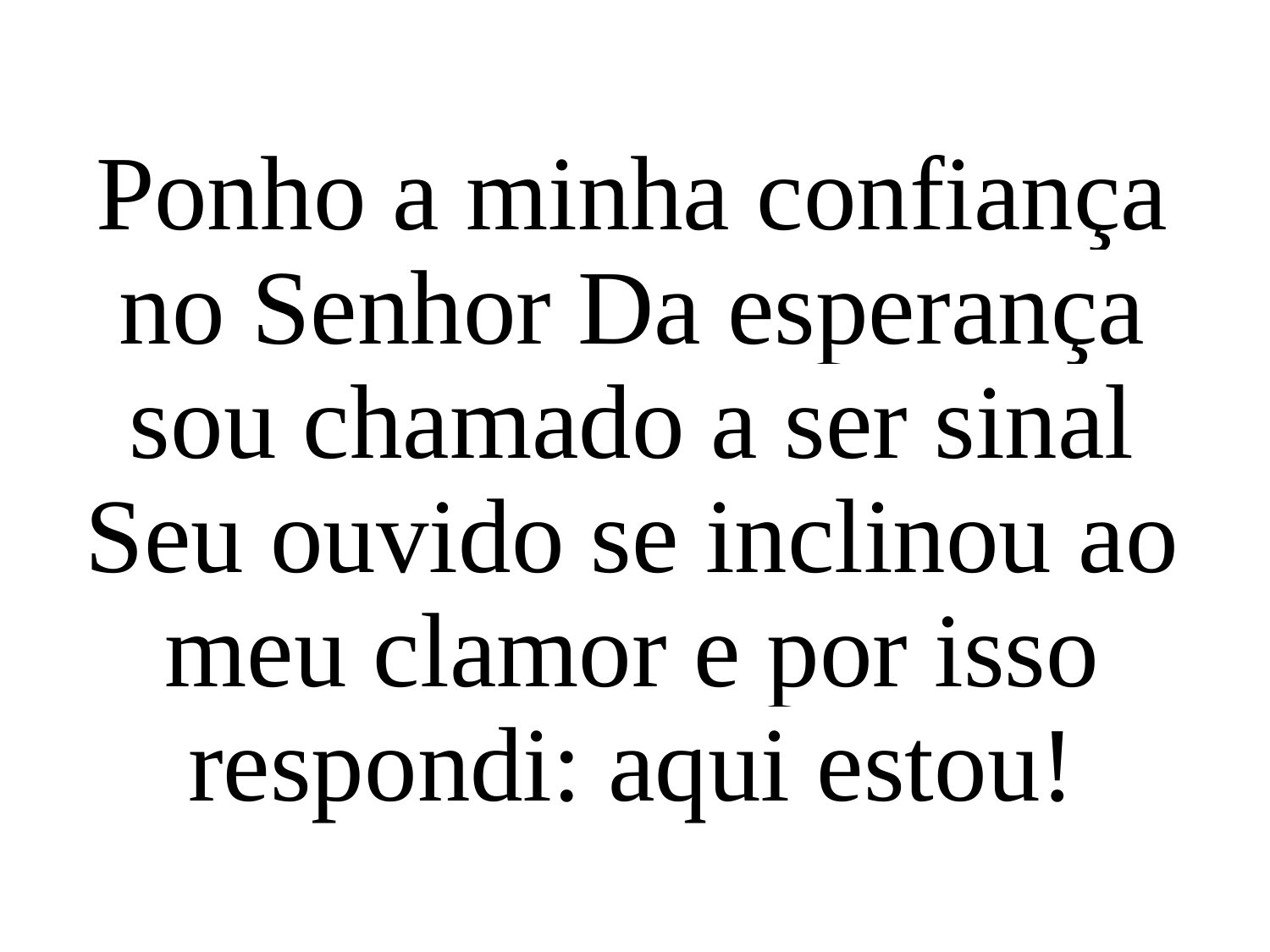

Ponho a minha confiança no Senhor Da esperança sou chamado a ser sinal
Seu ouvido se inclinou ao meu clamor e por isso respondi: aqui estou!